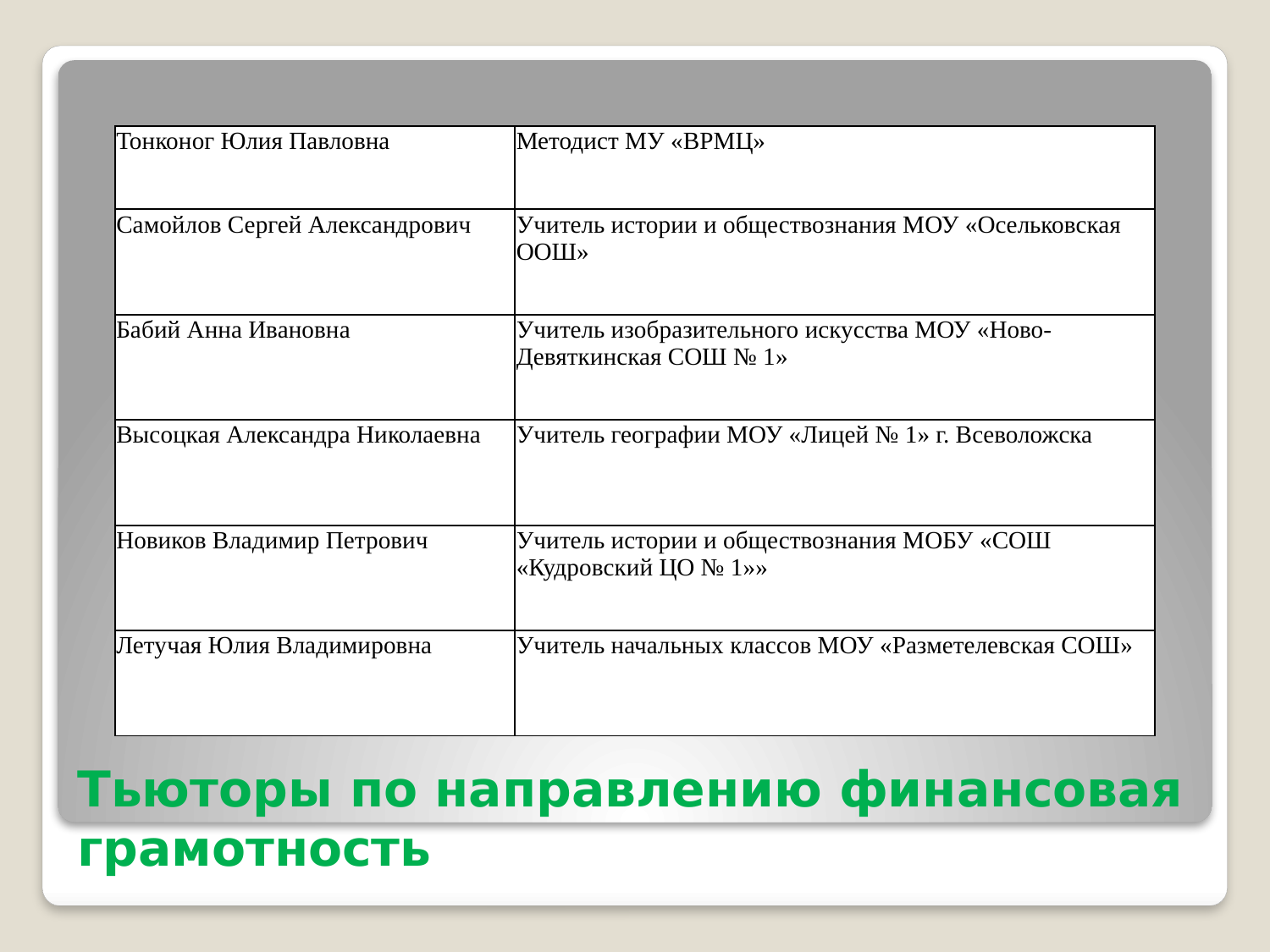

| Тонконог Юлия Павловна | Методист МУ «ВРМЦ» |
| --- | --- |
| Самойлов Сергей Александрович | Учитель истории и обществознания МОУ «Осельковская ООШ» |
| Бабий Анна Ивановна | Учитель изобразительного искусства МОУ «Ново-Девяткинская СОШ № 1» |
| Высоцкая Александра Николаевна | Учитель географии МОУ «Лицей № 1» г. Всеволожска |
| Новиков Владимир Петрович | Учитель истории и обществознания МОБУ «СОШ «Кудровский ЦО № 1»» |
| Летучая Юлия Владимировна | Учитель начальных классов МОУ «Разметелевская СОШ» |
# Тьюторы по направлению финансовая грамотность